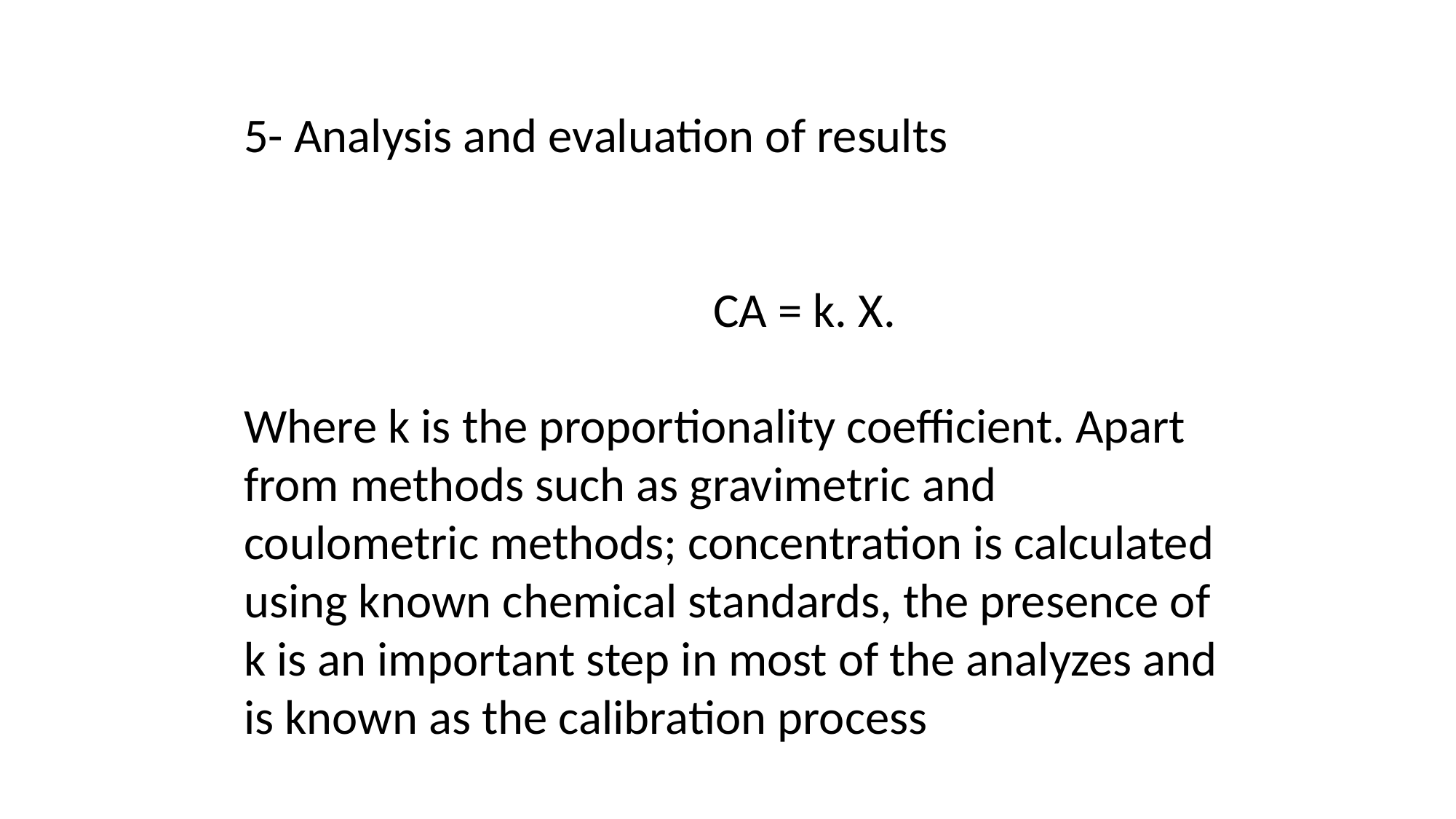

5- Analysis and evaluation of results

                                           CA = k. X.

Where k is the proportionality coefficient. Apart from methods such as gravimetric and coulometric methods; concentration is calculated using known chemical standards, the presence of k is an important step in most of the analyzes and is known as the calibration process